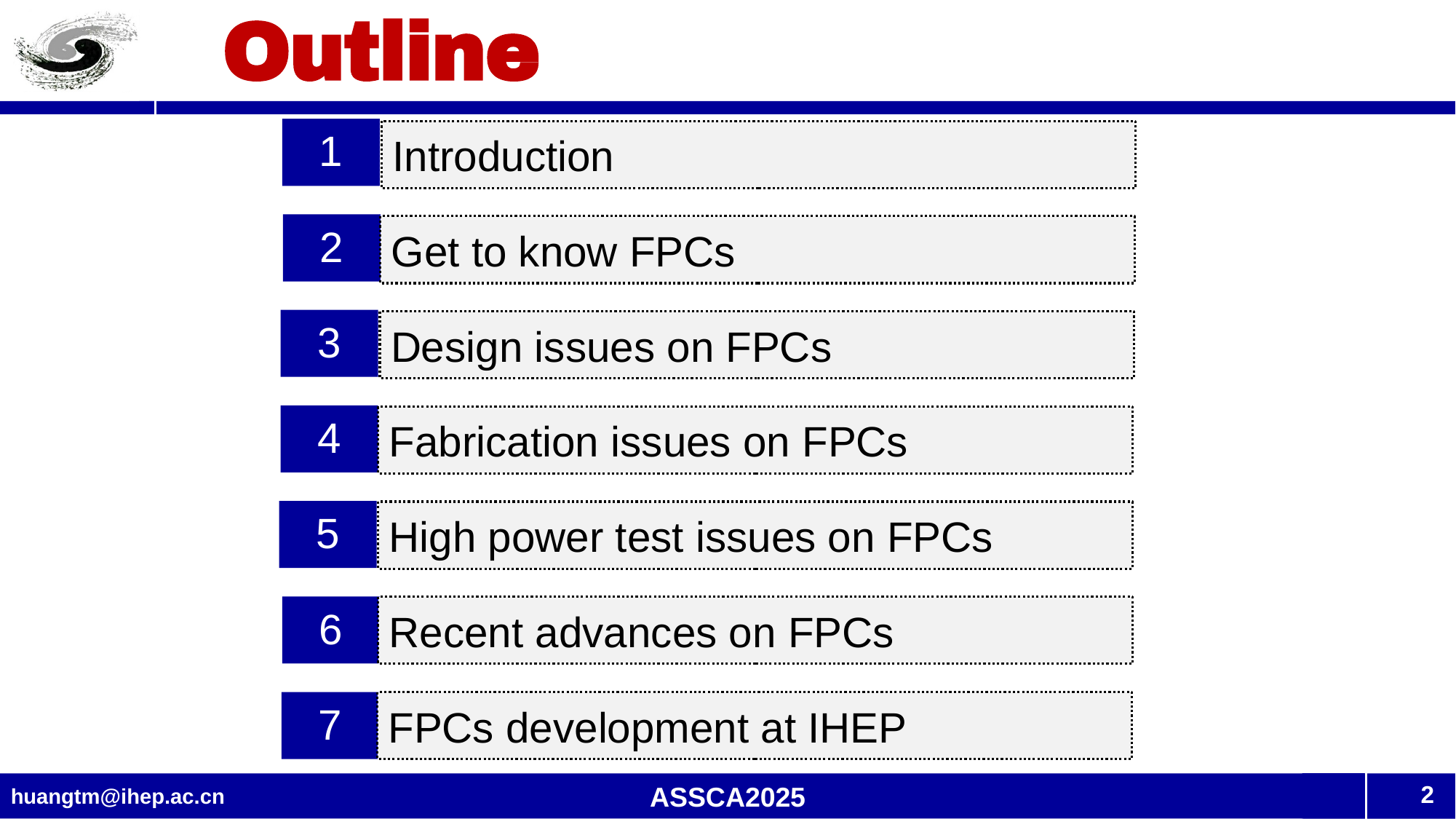

# Outline
1
Introduction
2
Get to know FPCs
3
Design issues on FPCs
4
Fabrication issues on FPCs
5
High power test issues on FPCs
6
Recent advances on FPCs
7
FPCs development at IHEP